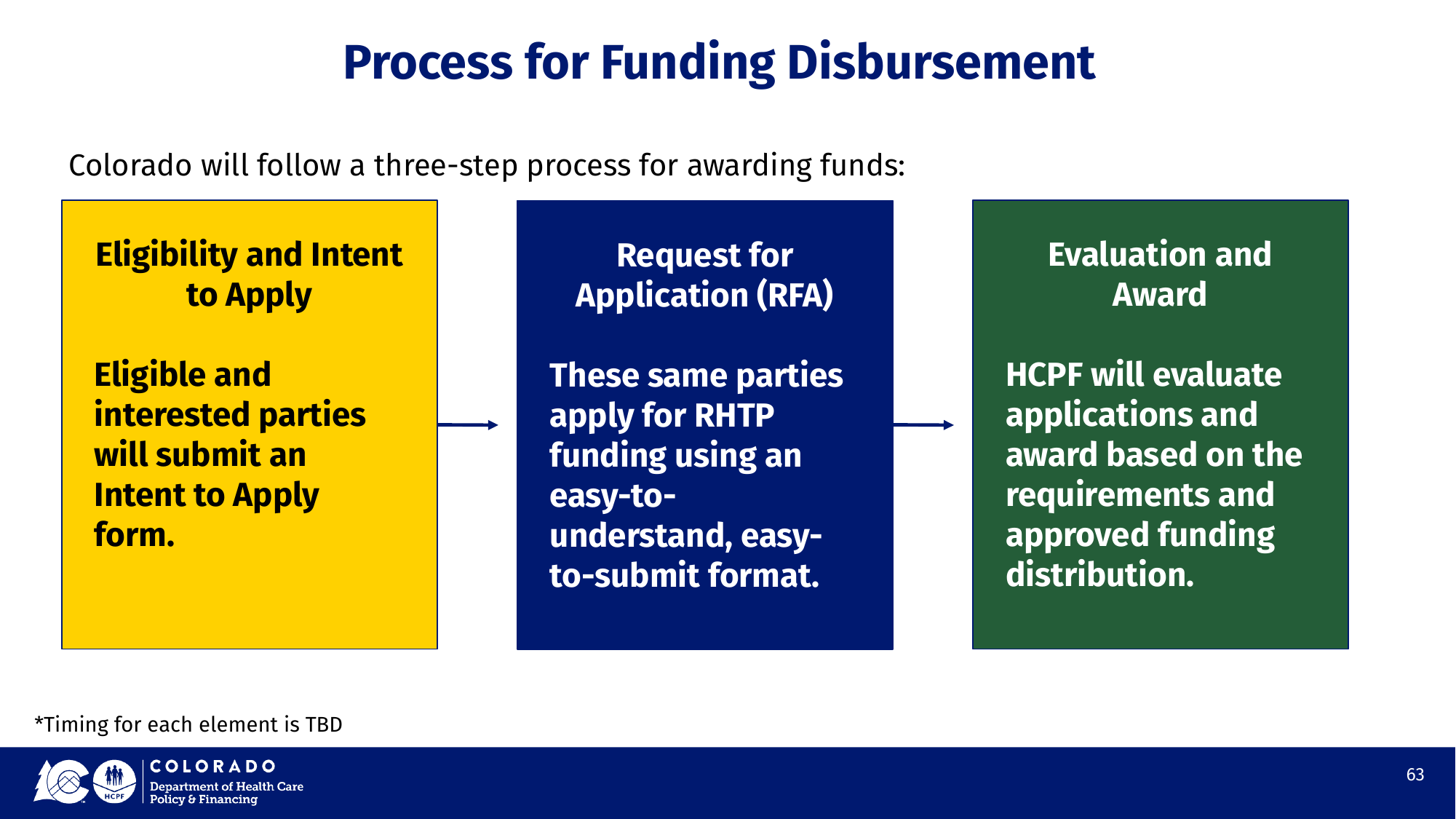

# Process for Funding Disbursement
Colorado will follow a three-step process for awarding funds:

Eligibility and Intent to Apply

Eligible and interested parties will submit an Intent to Apply form.
Evaluation and Award

HCPF will evaluate applications and award based on the requirements and approved funding distribution.
Request for Application (RFA)

These same parties apply for RHTP funding using an easy-to-understand, easy-to-submit format.
*Timing for each element is TBD
63